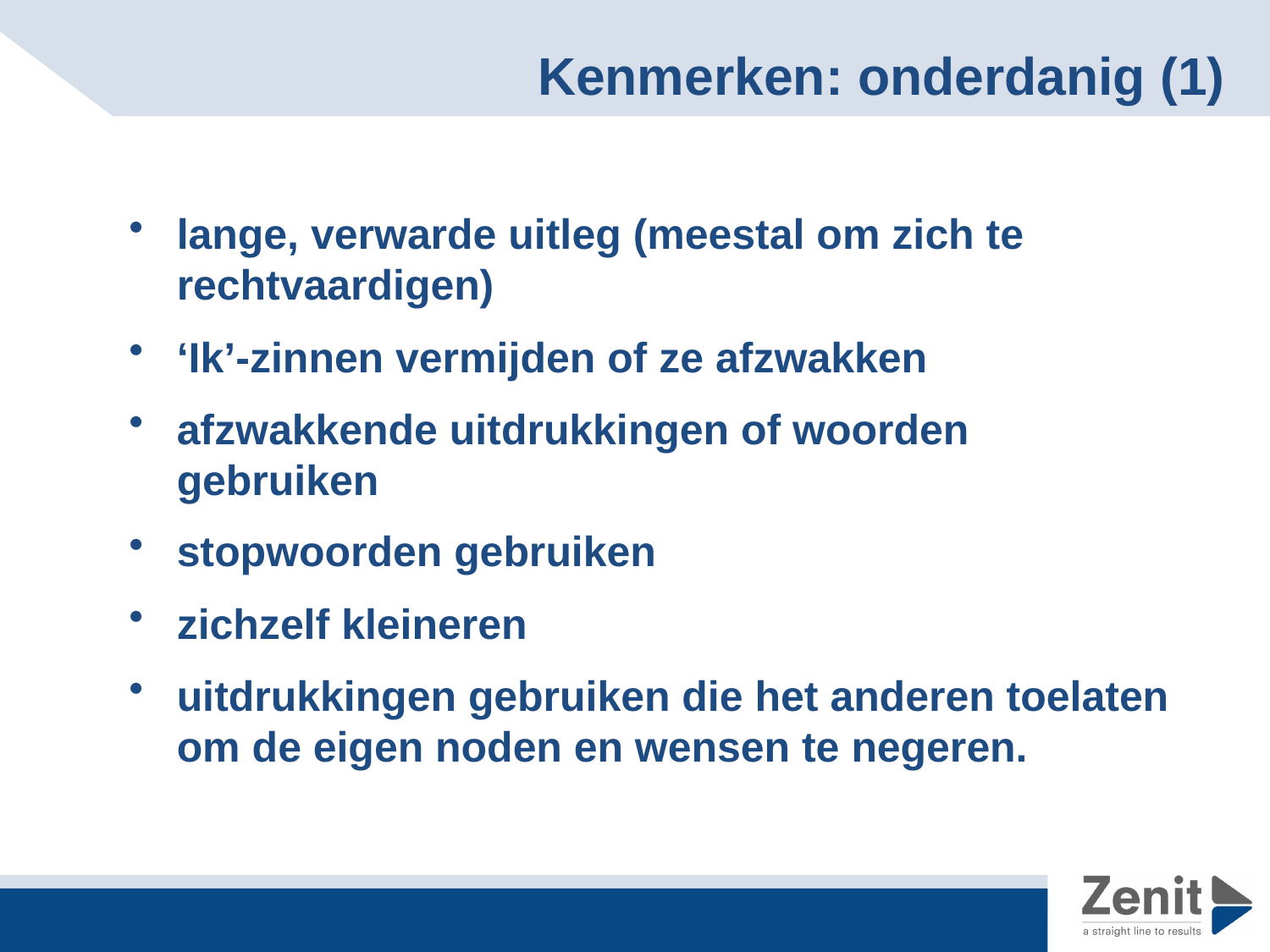

# Kenmerken: onderdanig (1)
lange, verwarde uitleg (meestal om zich te rechtvaardigen)
‘Ik’-zinnen vermijden of ze afzwakken
afzwakkende uitdrukkingen of woorden gebruiken
stopwoorden gebruiken
zichzelf kleineren
uitdrukkingen gebruiken die het anderen toelaten om de eigen noden en wensen te negeren.